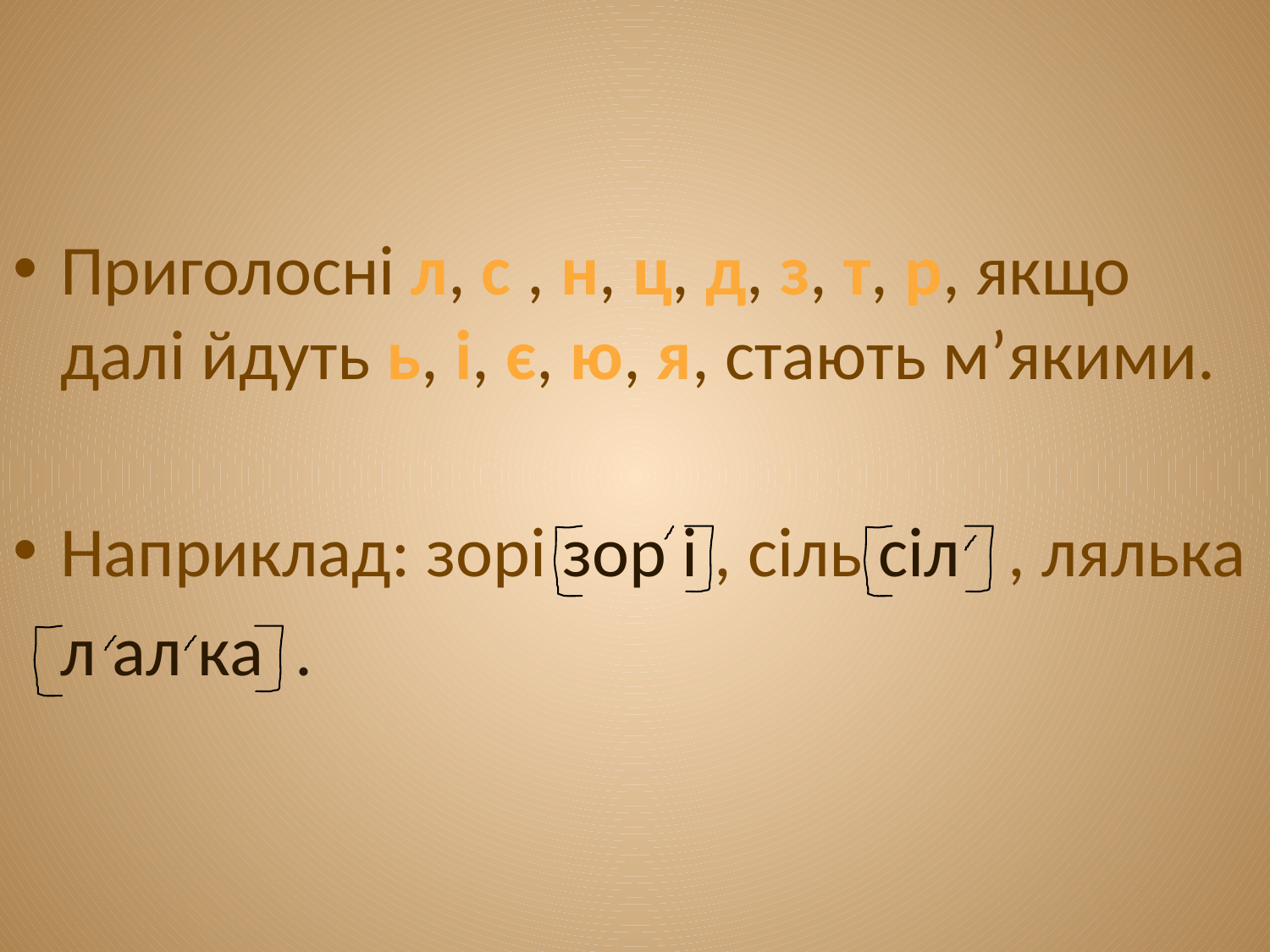

Приголосні л, с , н, ц, д, з, т, р, якщо далі йдуть ь, і, є, ю, я, стають м’якими.

Наприклад: зорі зор і , сіль сіл   , лялька
   л ал ка  .